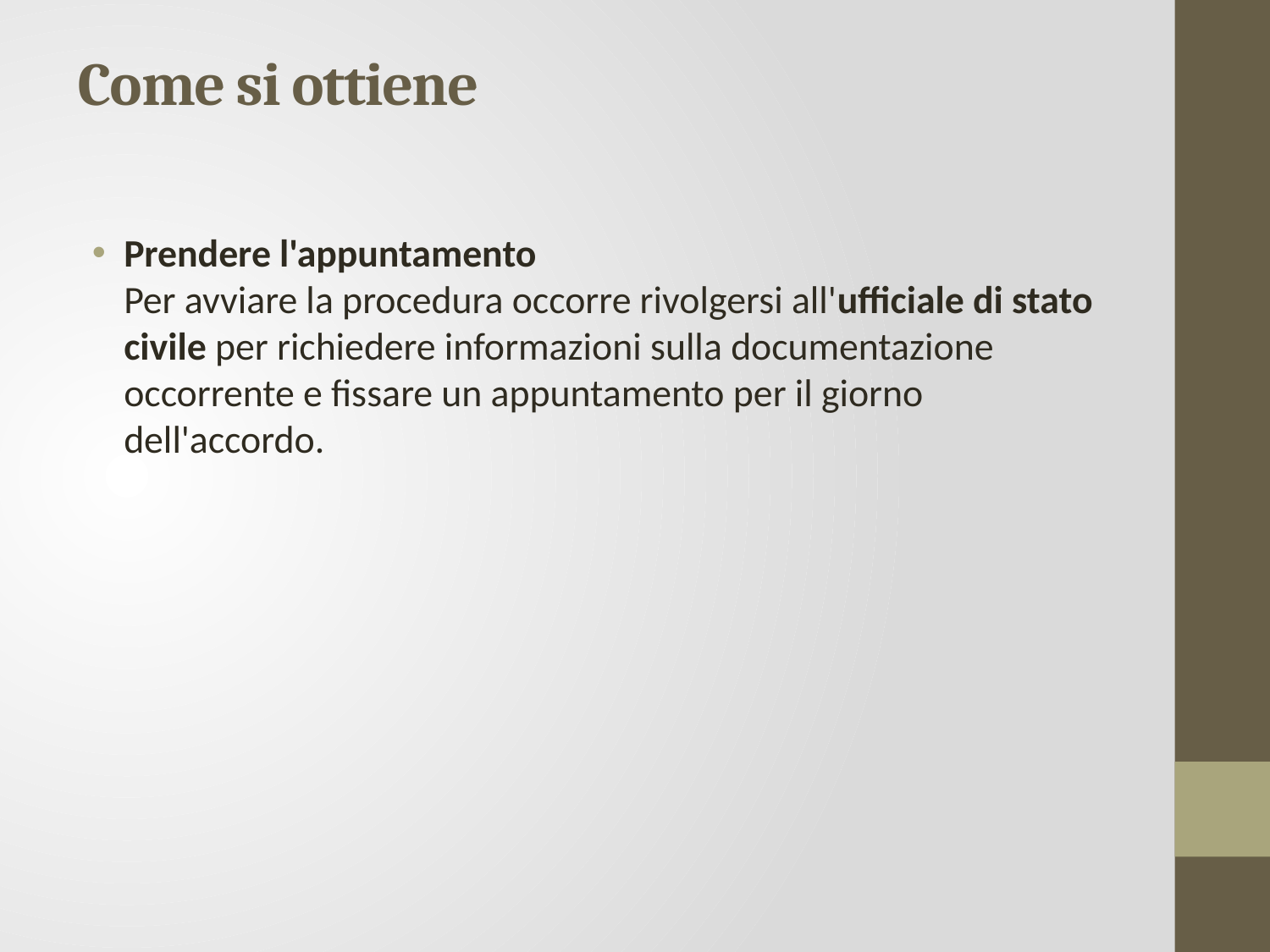

# Come si ottiene
Prendere l'appuntamento
Per avviare la procedura occorre rivolgersi all'ufficiale di stato civile per richiedere informazioni sulla documentazione occorrente e fissare un appuntamento per il giorno dell'accordo.